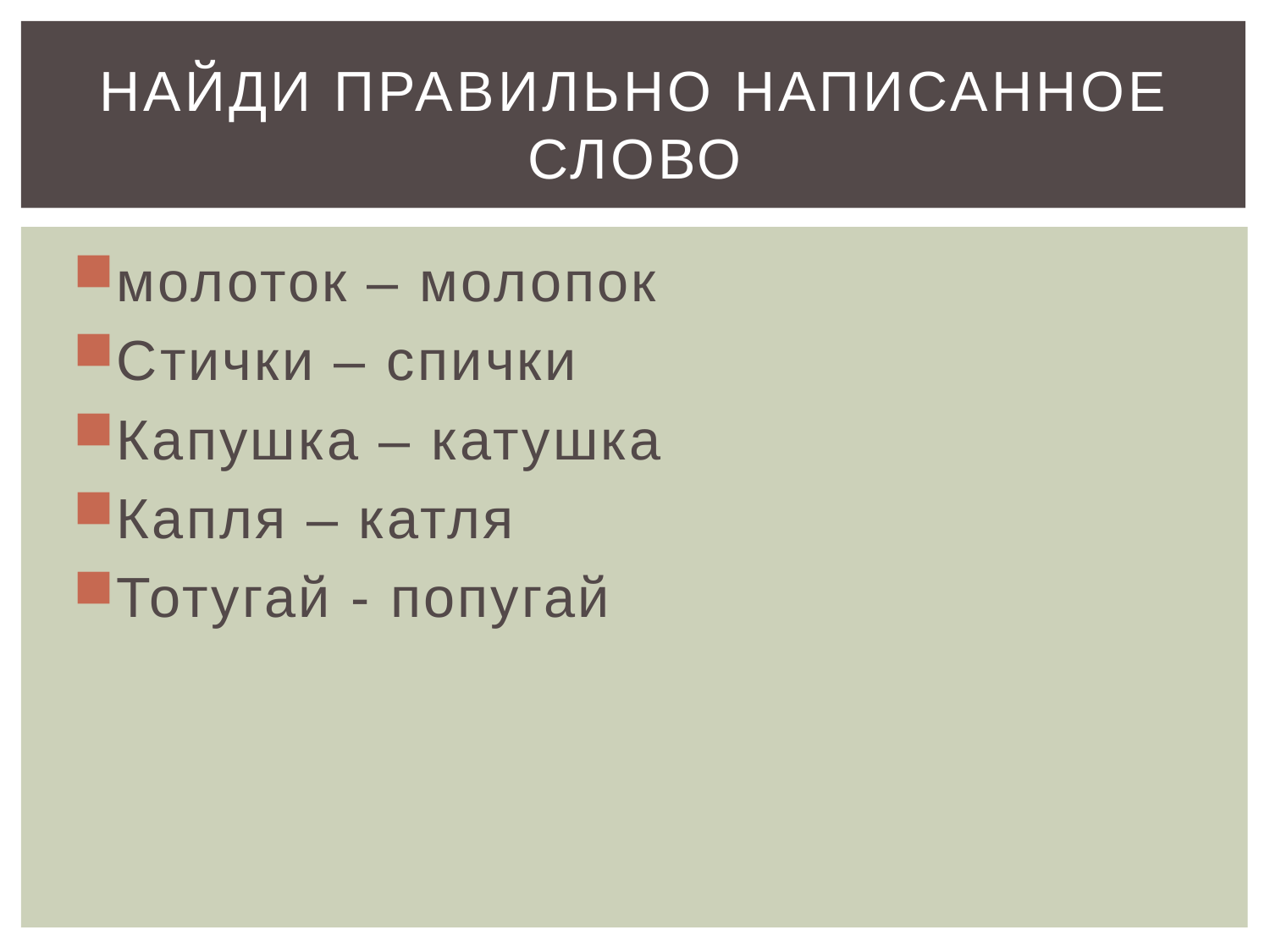

# Найди правильно написанное слово
молоток – молопок
Стички – спички
Капушка – катушка
Капля – катля
Тотугай - попугай